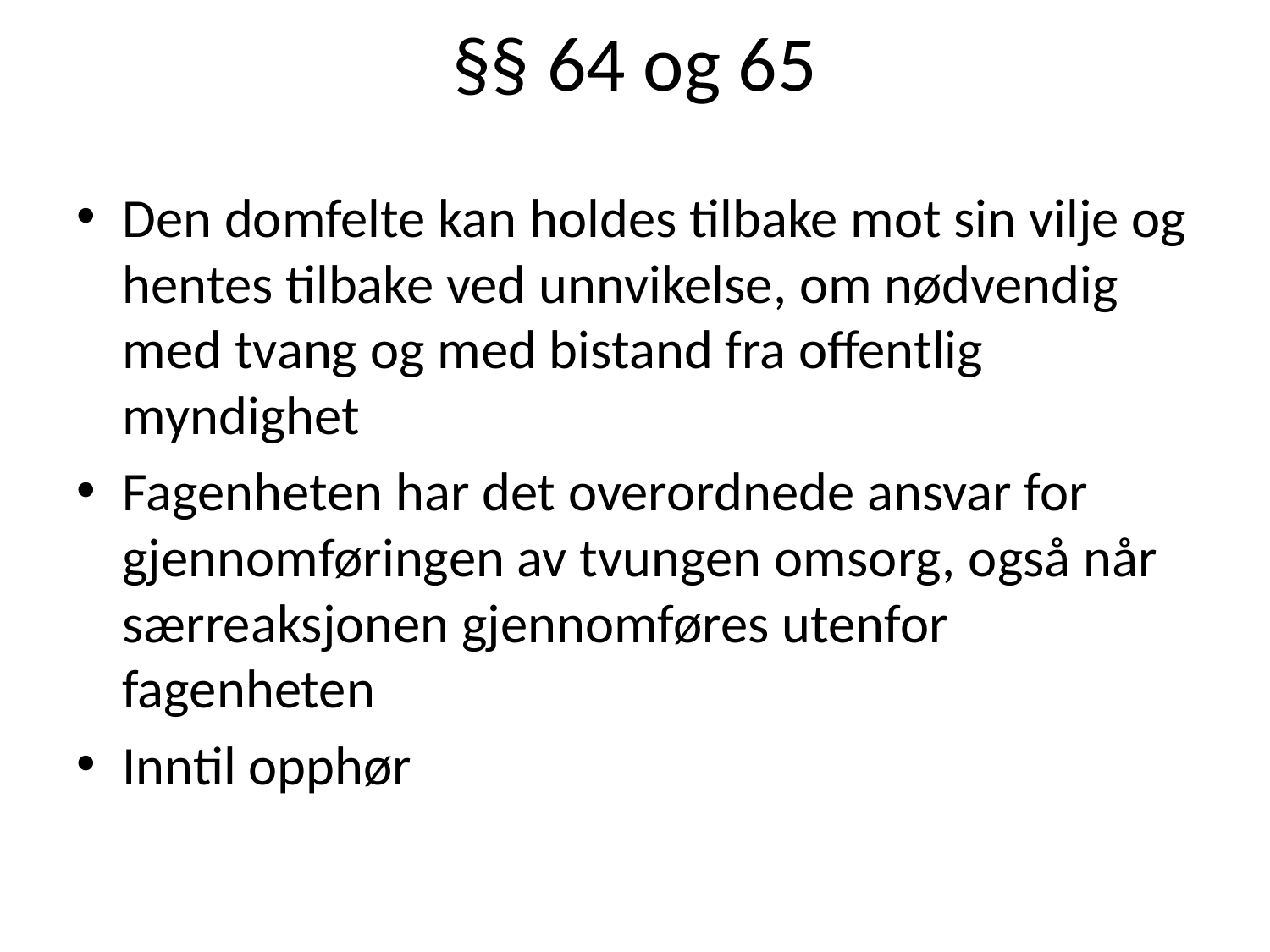

# §§ 64 og 65
Den domfelte kan holdes tilbake mot sin vilje og hentes tilbake ved unnvikelse, om nødvendig med tvang og med bistand fra offentlig myndighet
Fagenheten har det overordnede ansvar for gjennomføringen av tvungen omsorg, også når særreaksjonen gjennomføres utenfor fagenheten
Inntil opphør